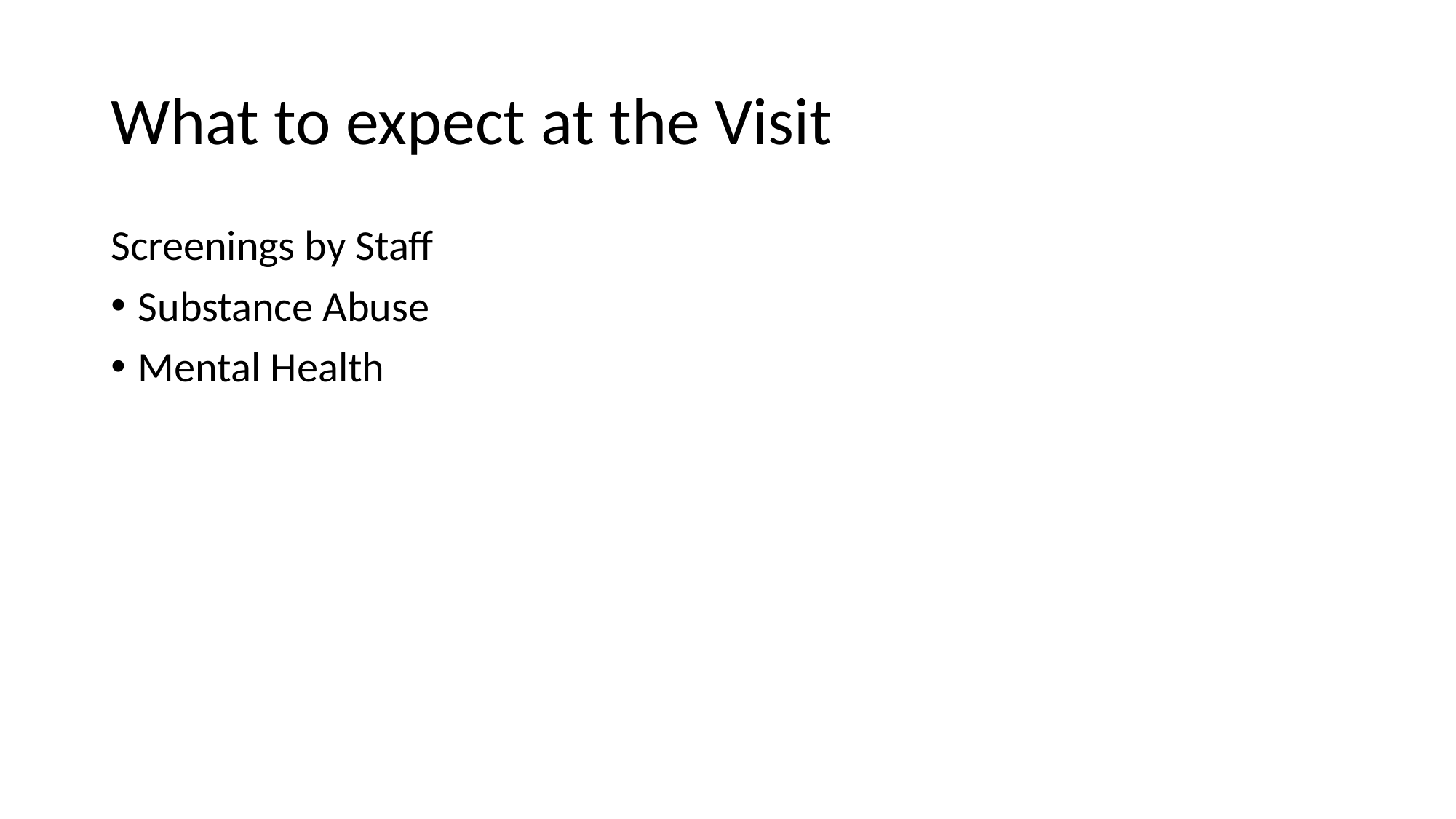

# What to expect at the Visit
Screenings by Staff
Substance Abuse
Mental Health